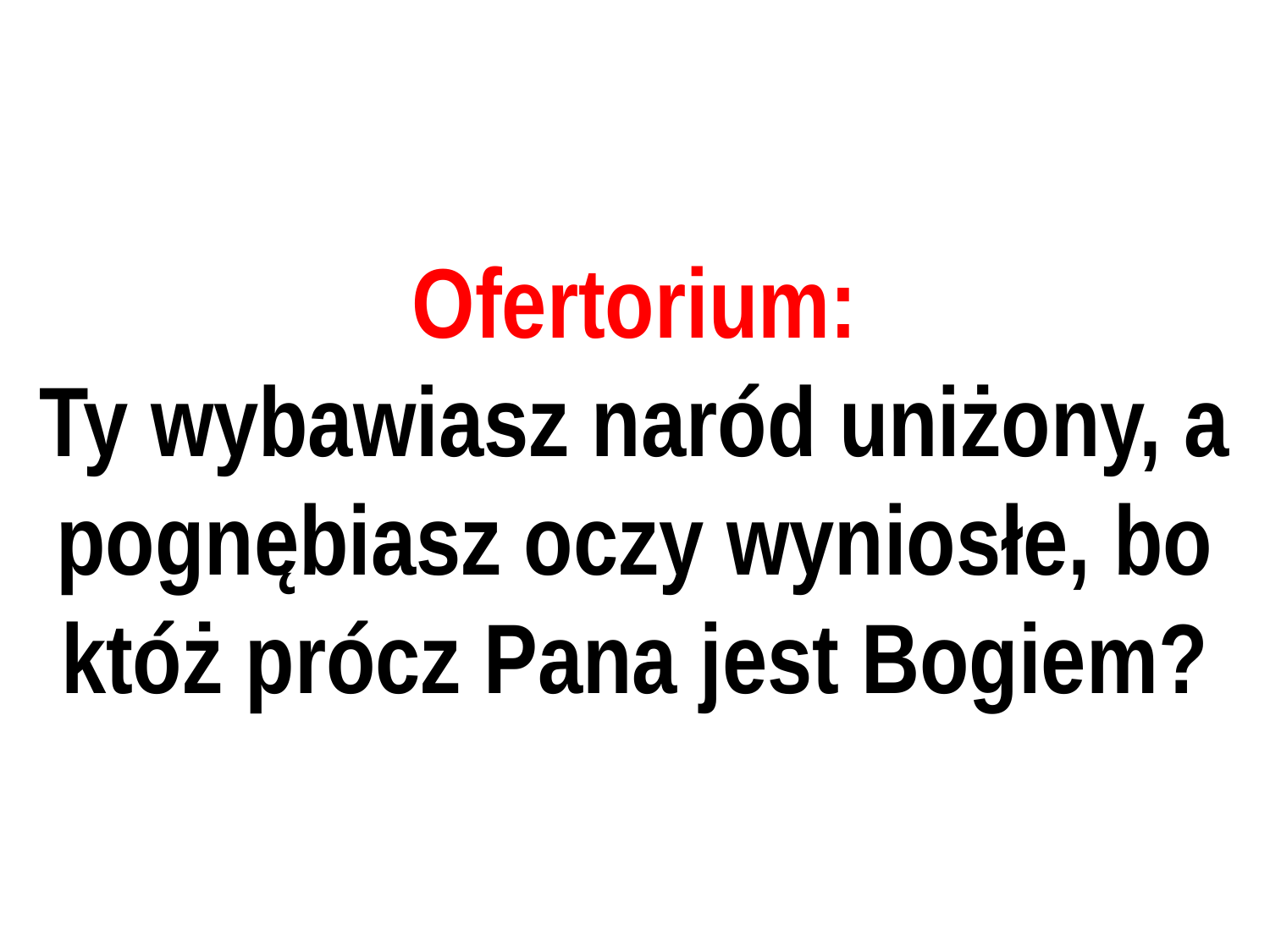

# Ofertorium:
Ty wybawiasz naród uniżony, a pognębiasz oczy wyniosłe, bo któż prócz Pana jest Bogiem?